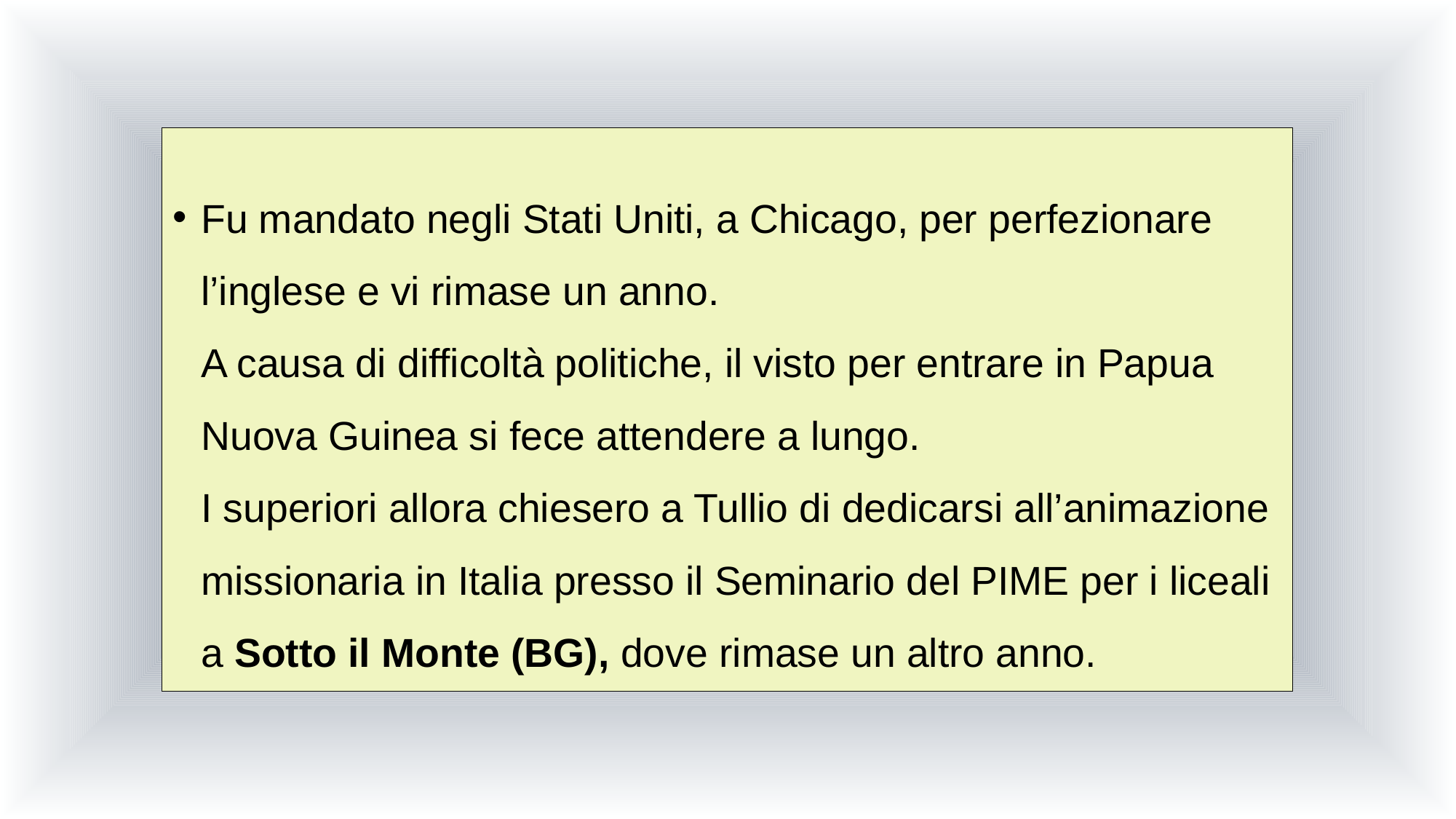

Fu mandato negli Stati Uniti, a Chicago, per perfezionare l’inglese e vi rimase un anno.
A causa di difficoltà politiche, il visto per entrare in Papua Nuova Guinea si fece attendere a lungo.
I superiori allora chiesero a Tullio di dedicarsi all’animazione missionaria in Italia presso il Seminario del PIME per i liceali a Sotto il Monte (BG), dove rimase un altro anno.